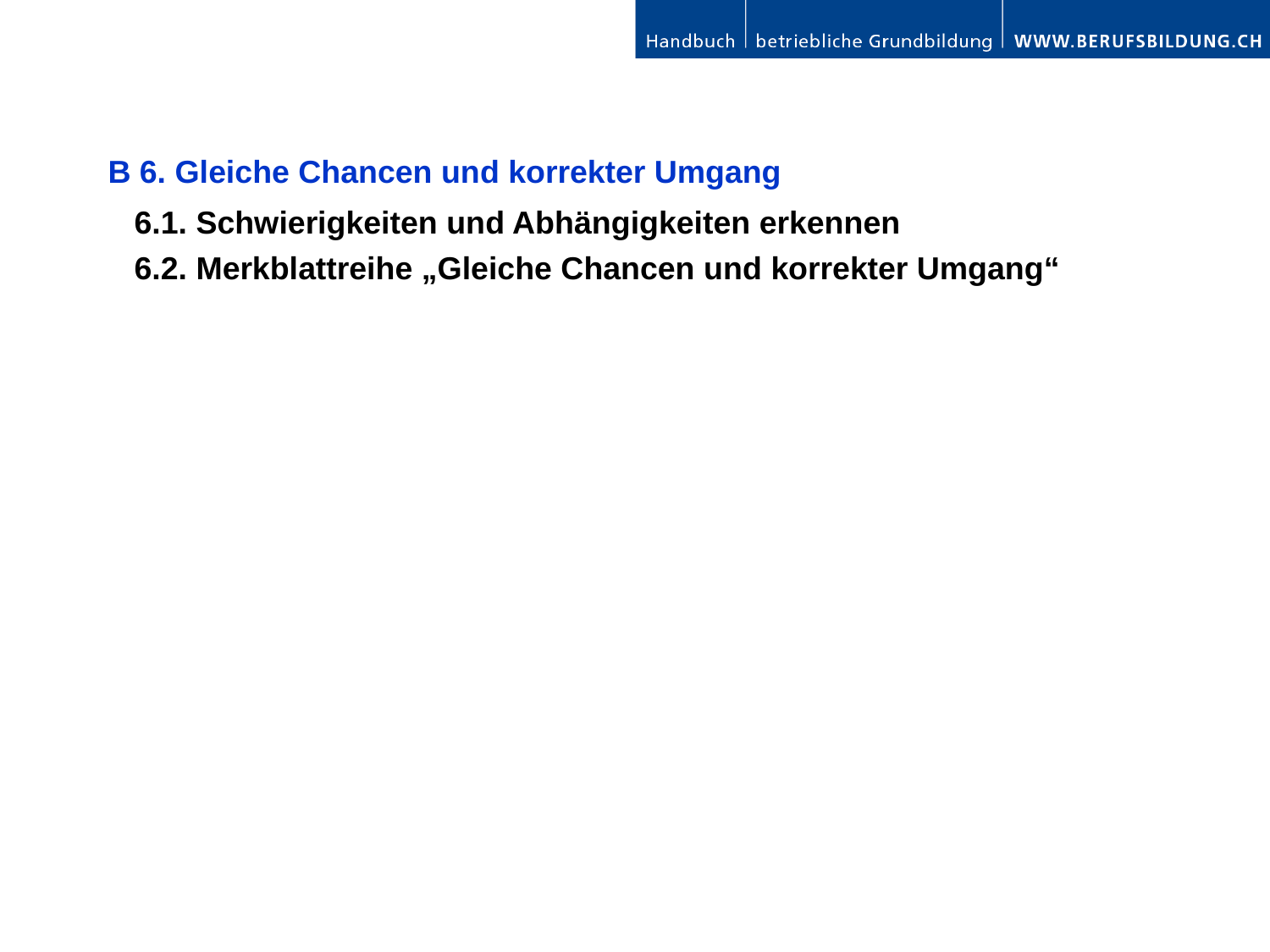

B 6. Gleiche Chancen und korrekter Umgang
	6.1. Schwierigkeiten und Abhängigkeiten erkennen
	6.2. Merkblattreihe „Gleiche Chancen und korrekter Umgang“